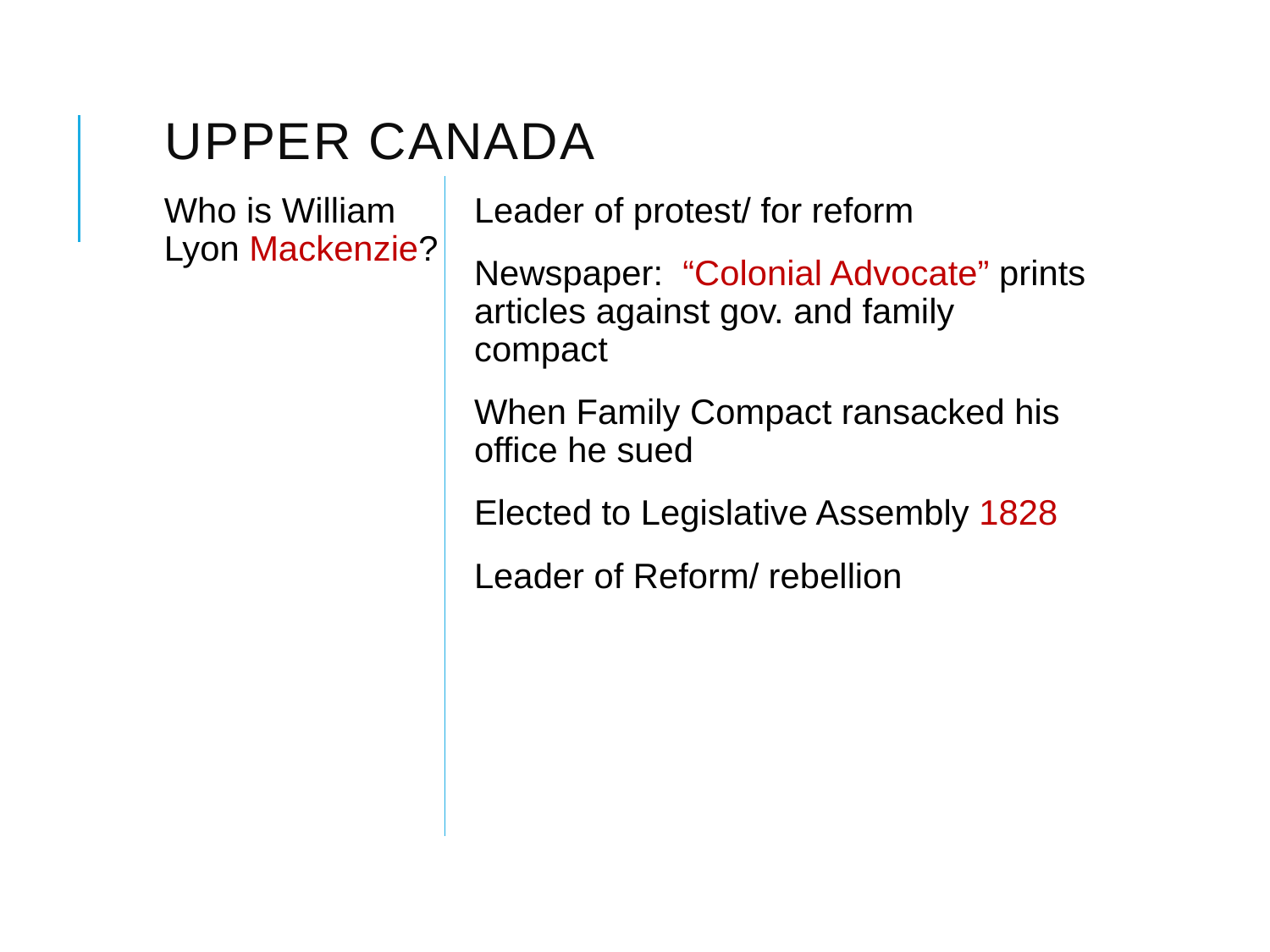

# Upper Canada
Who is William Lyon Mackenzie?
Leader of protest/ for reform
Newspaper:  “Colonial Advocate” prints articles against gov. and family compact
When Family Compact ransacked his office he sued
Elected to Legislative Assembly 1828
Leader of Reform/ rebellion